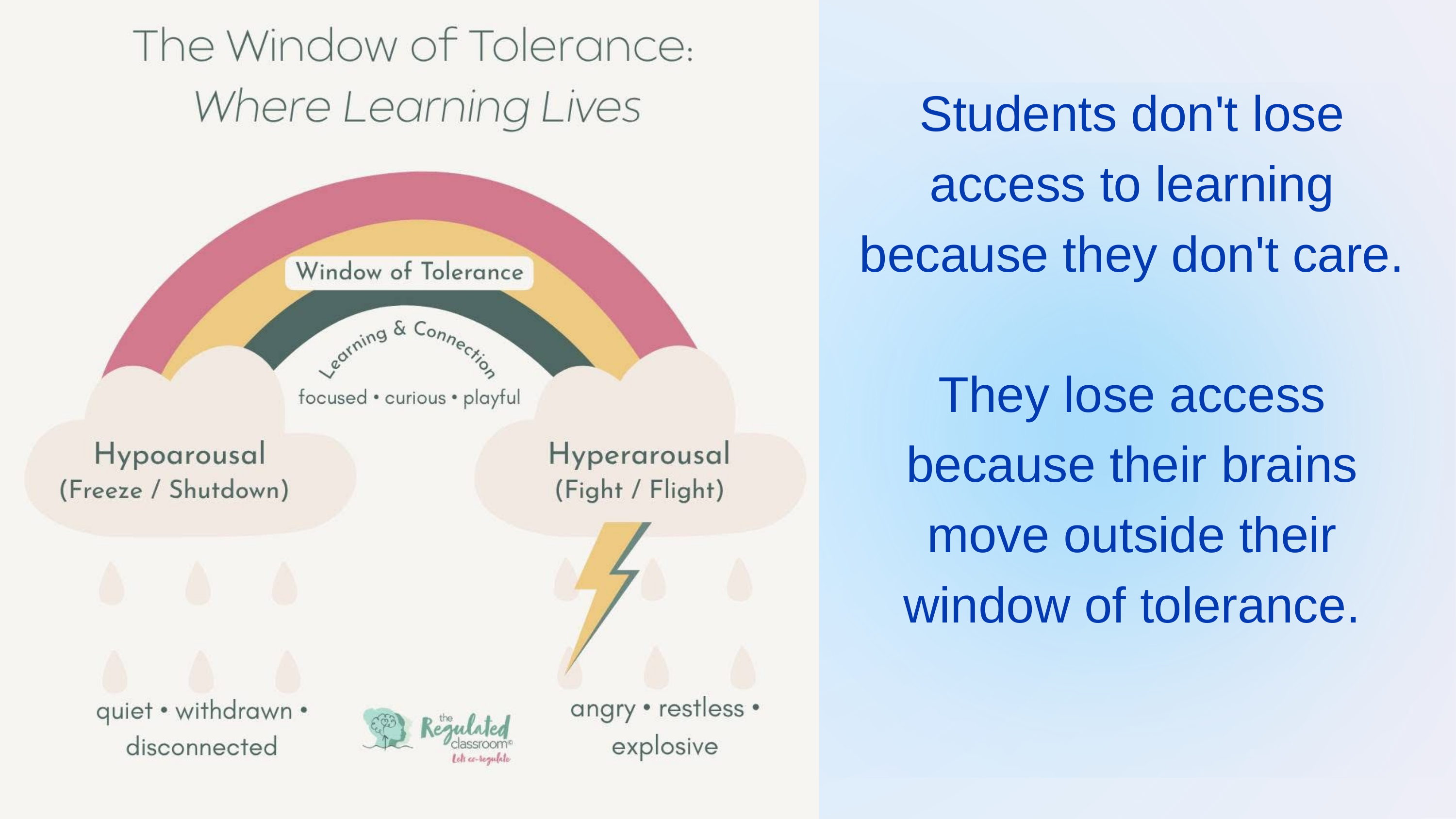

Students don't lose access to learning because they don't care.

They lose access because their brains move outside their window of tolerance.